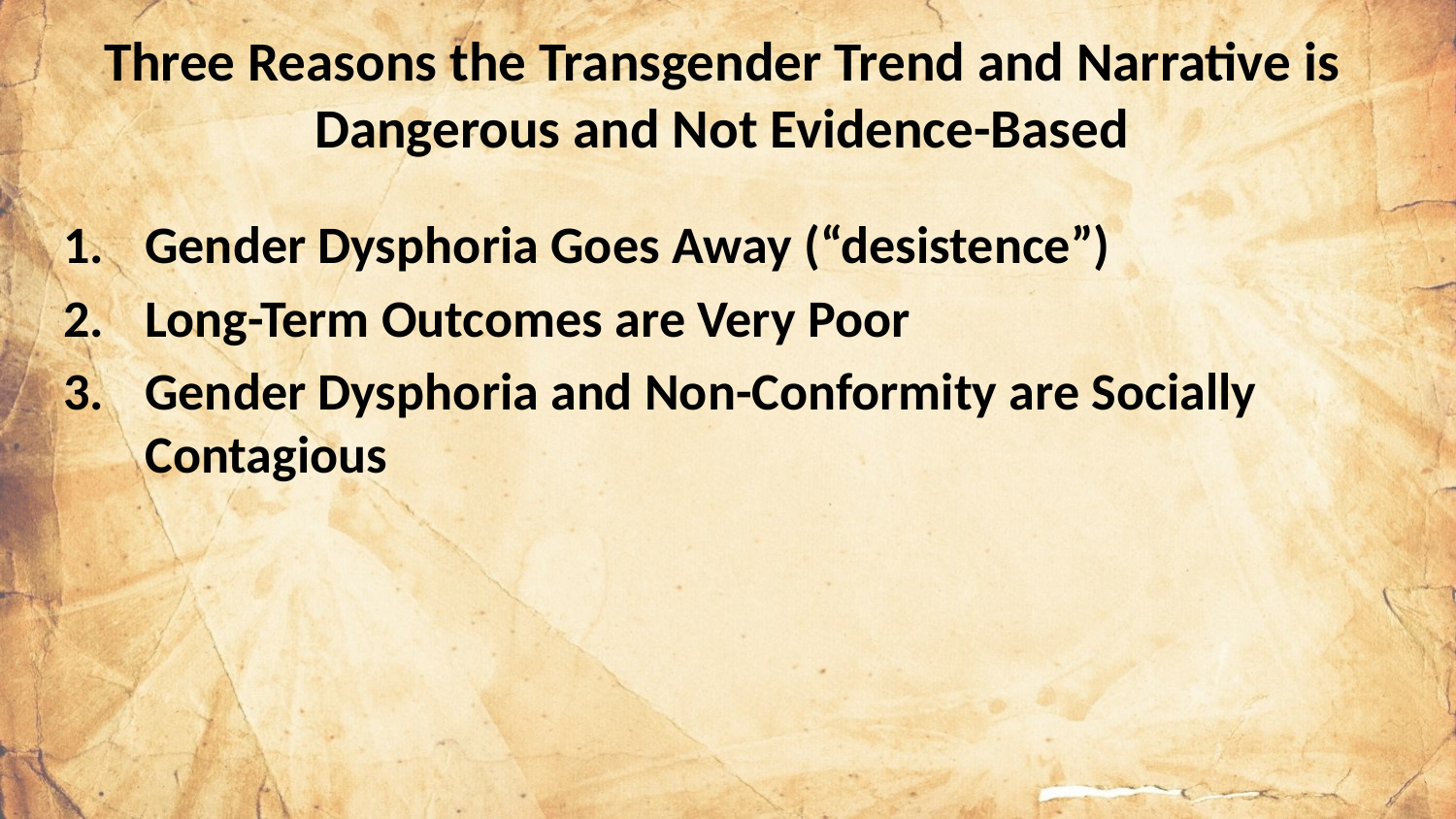

Three Reasons the Transgender Trend and Narrative is Dangerous and Not Evidence-Based
Gender Dysphoria Goes Away (“desistence”)
Long-Term Outcomes are Very Poor
Gender Dysphoria and Non-Conformity are Socially Contagious